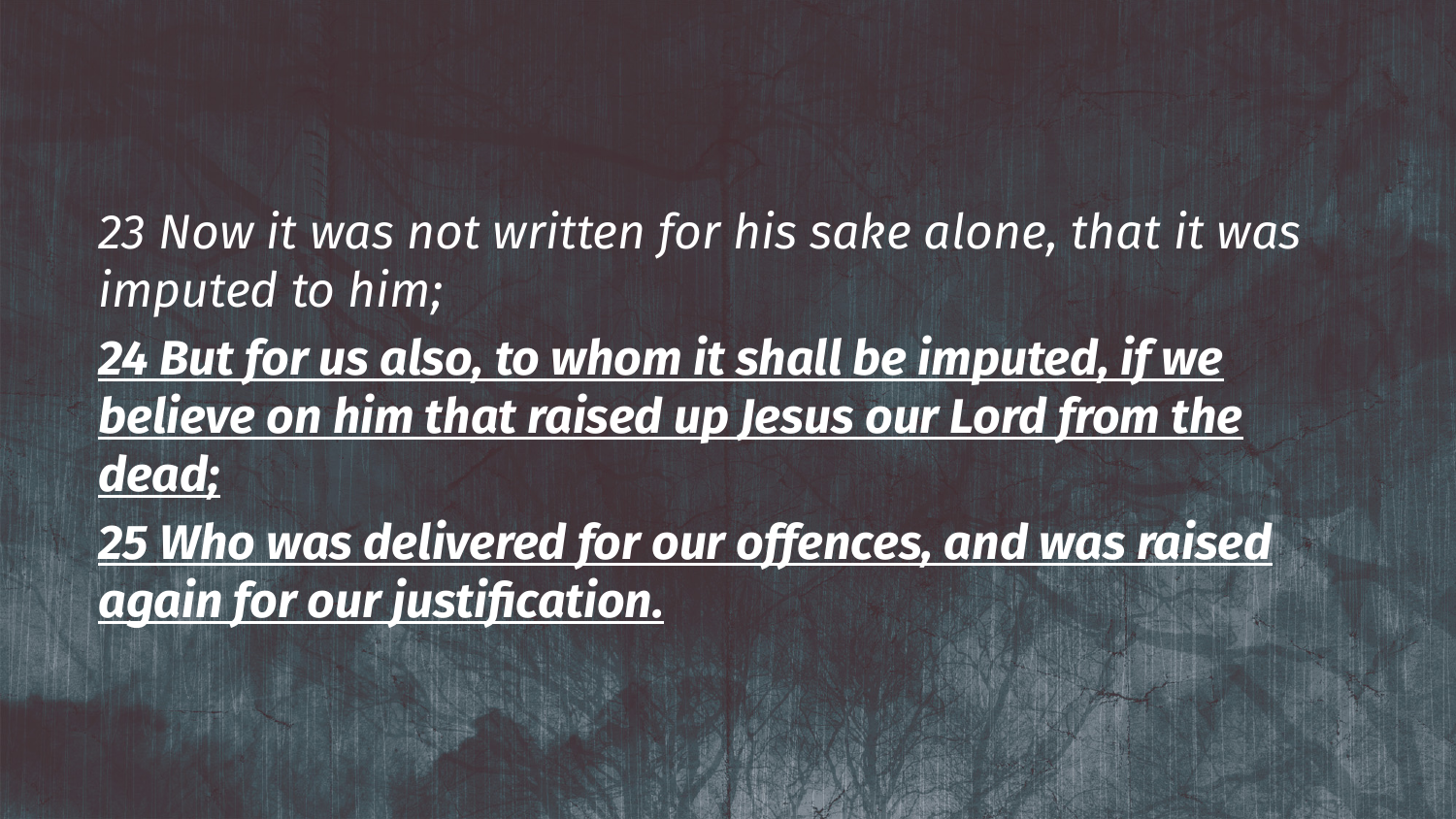

23 Now it was not written for his sake alone, that it was imputed to him;
24 But for us also, to whom it shall be imputed, if we believe on him that raised up Jesus our Lord from the dead;
25 Who was delivered for our offences, and was raised again for our justification.